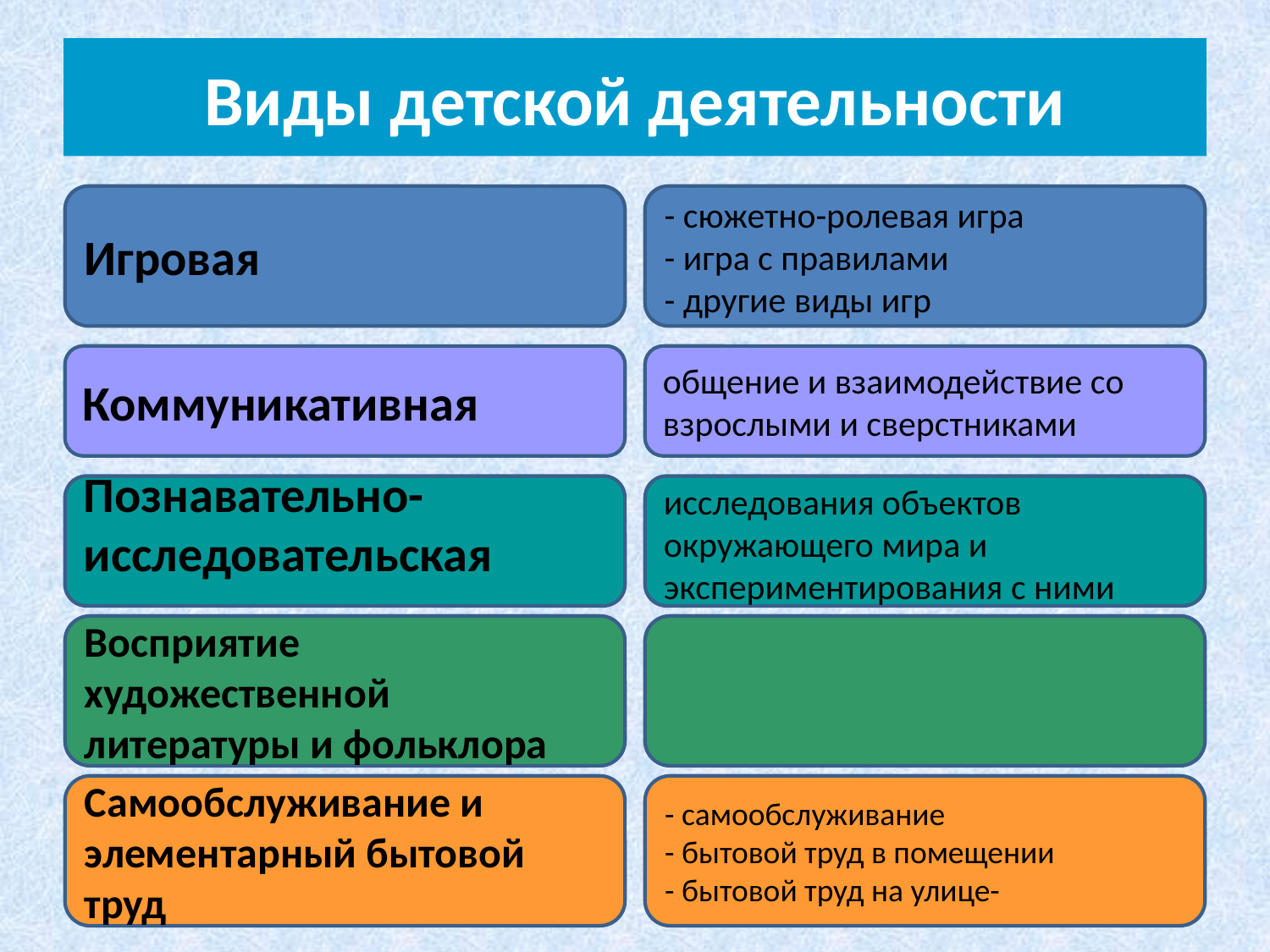

# Виды детской деятельности
Игровая
- сюжетно-ролевая игра
- игра с правилами
- другие виды игр

Коммуникативная
общение и взаимодействие со взрослыми и сверстниками
Познавательно-исследовательская

исследования объектов окружающего мира и экспериментирования с ними

Восприятие художественной литературы и фольклора

Самообслуживание и элементарный бытовой труд
- самообслуживание
- бытовой труд в помещении
- бытовой труд на улице-